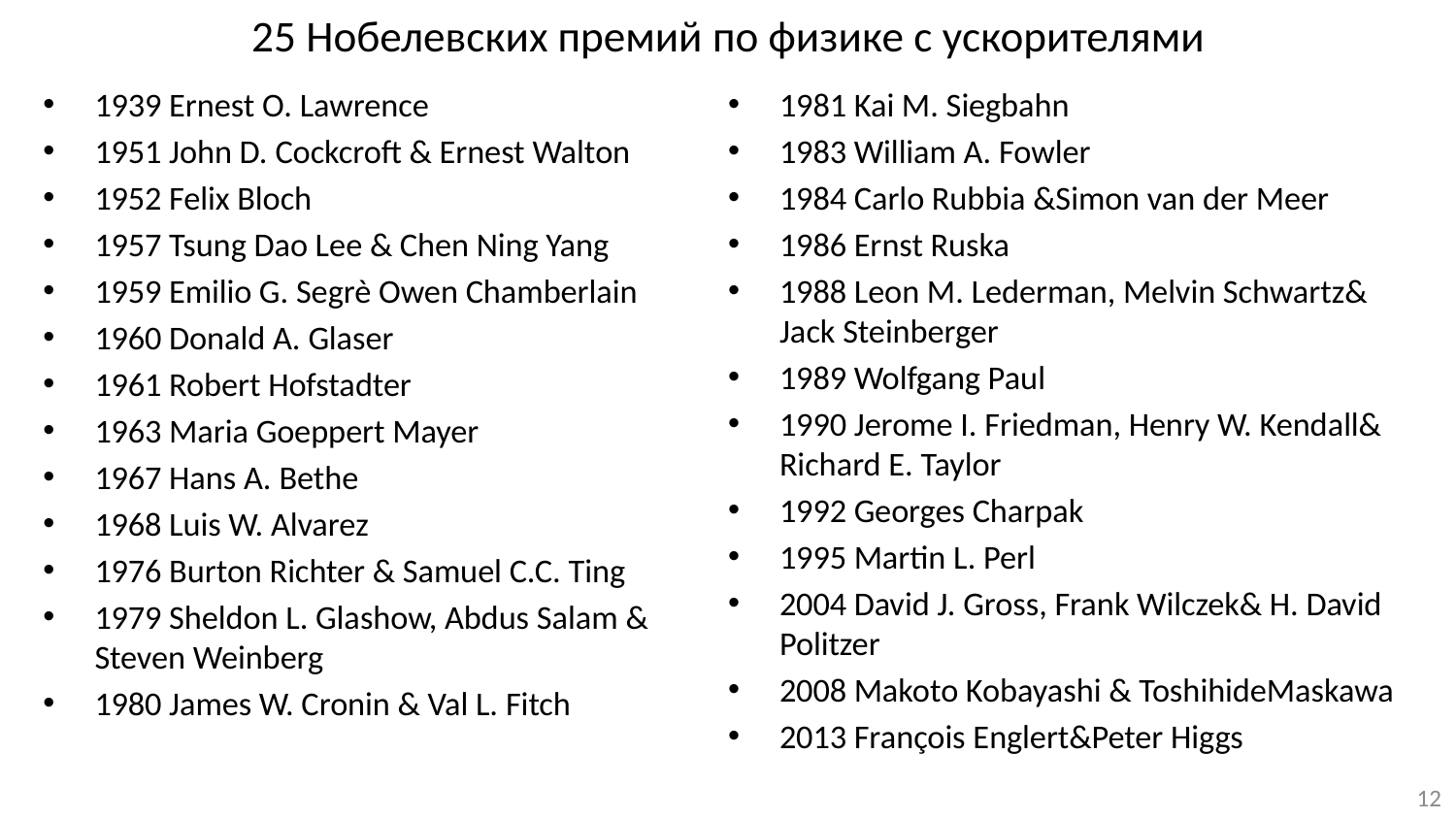

# 25 Нобелевских премий по физике с ускорителями
1939 Ernest O. Lawrence
1951 John D. Cockcroft & Ernest Walton
1952 Felix Bloch
1957 Tsung Dao Lee & Chen Ning Yang
1959 Emilio G. Segrè Owen Chamberlain
1960 Donald A. Glaser
1961 Robert Hofstadter
1963 Maria Goeppert Mayer
1967 Hans A. Bethe
1968 Luis W. Alvarez
1976 Burton Richter & Samuel C.C. Ting
1979 Sheldon L. Glashow, Abdus Salam & Steven Weinberg
1980 James W. Cronin & Val L. Fitch
1981 Kai M. Siegbahn
1983 William A. Fowler
1984 Carlo Rubbia &Simon van der Meer
1986 Ernst Ruska
1988 Leon M. Lederman, Melvin Schwartz& Jack Steinberger
1989 Wolfgang Paul
1990 Jerome I. Friedman, Henry W. Kendall& Richard E. Taylor
1992 Georges Charpak
1995 Martin L. Perl
2004 David J. Gross, Frank Wilczek& H. David Politzer
2008 Makoto Kobayashi & ToshihideMaskawa
2013 François Englert&Peter Higgs
12